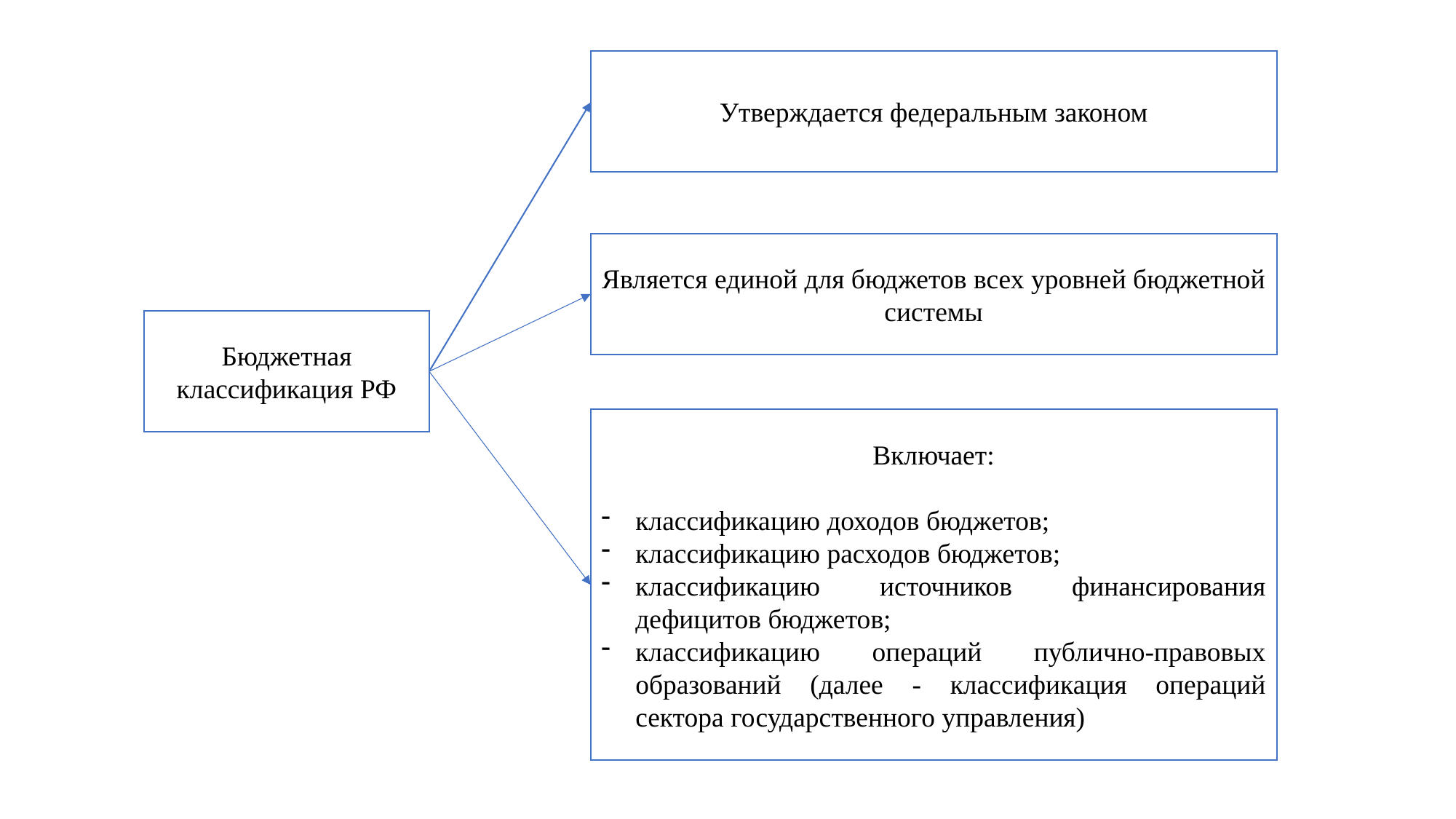

Утверждается федеральным законом
Является единой для бюджетов всех уровней бюджетной системы
Бюджетная классификация РФ
Включает:

классификацию доходов бюджетов;
классификацию расходов бюджетов;
классификацию источников финансирования дефицитов бюджетов;
классификацию операций публично-правовых образований (далее - классификация операций сектора государственного управления)